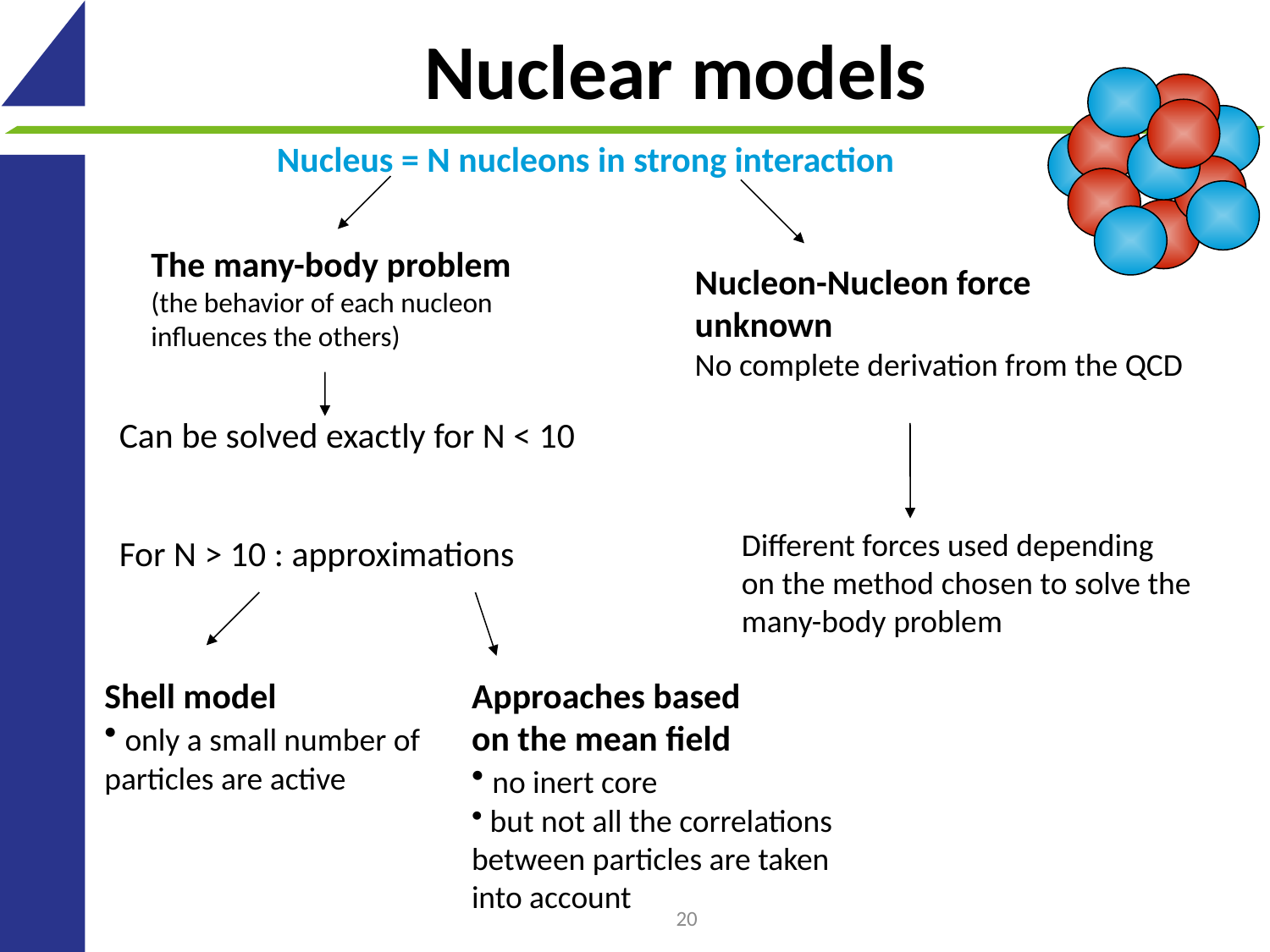

# Nuclear models

Nucleus = N nucleons in strong interaction

The many-body problem
(the behavior of each nucleon
influences the others)
Nucleon-Nucleon force
unknown
No complete derivation from the QCD

Can be solved exactly for N < 10

For N > 10 : approximations

Different forces used depending
on the method chosen to solve the
many-body problem

Shell model
 only a small number of
particles are active
Approaches based
on the mean field
 no inert core
 but not all the correlations
between particles are taken
into account
20